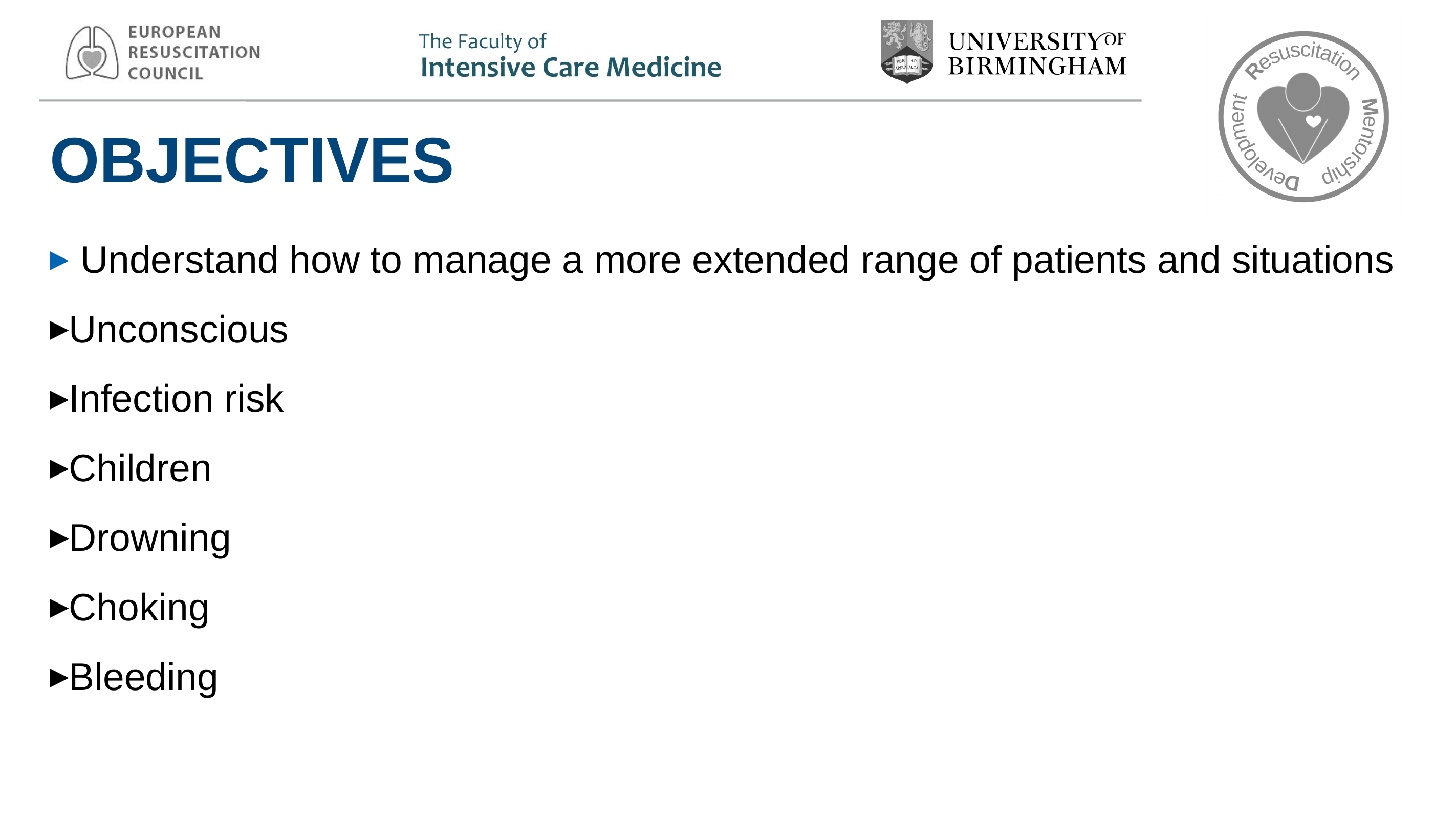

# OBJECTIVES
Understand how to manage a more extended range of patients and situations
Unconscious
Infection risk
Children
Drowning
Choking
Bleeding